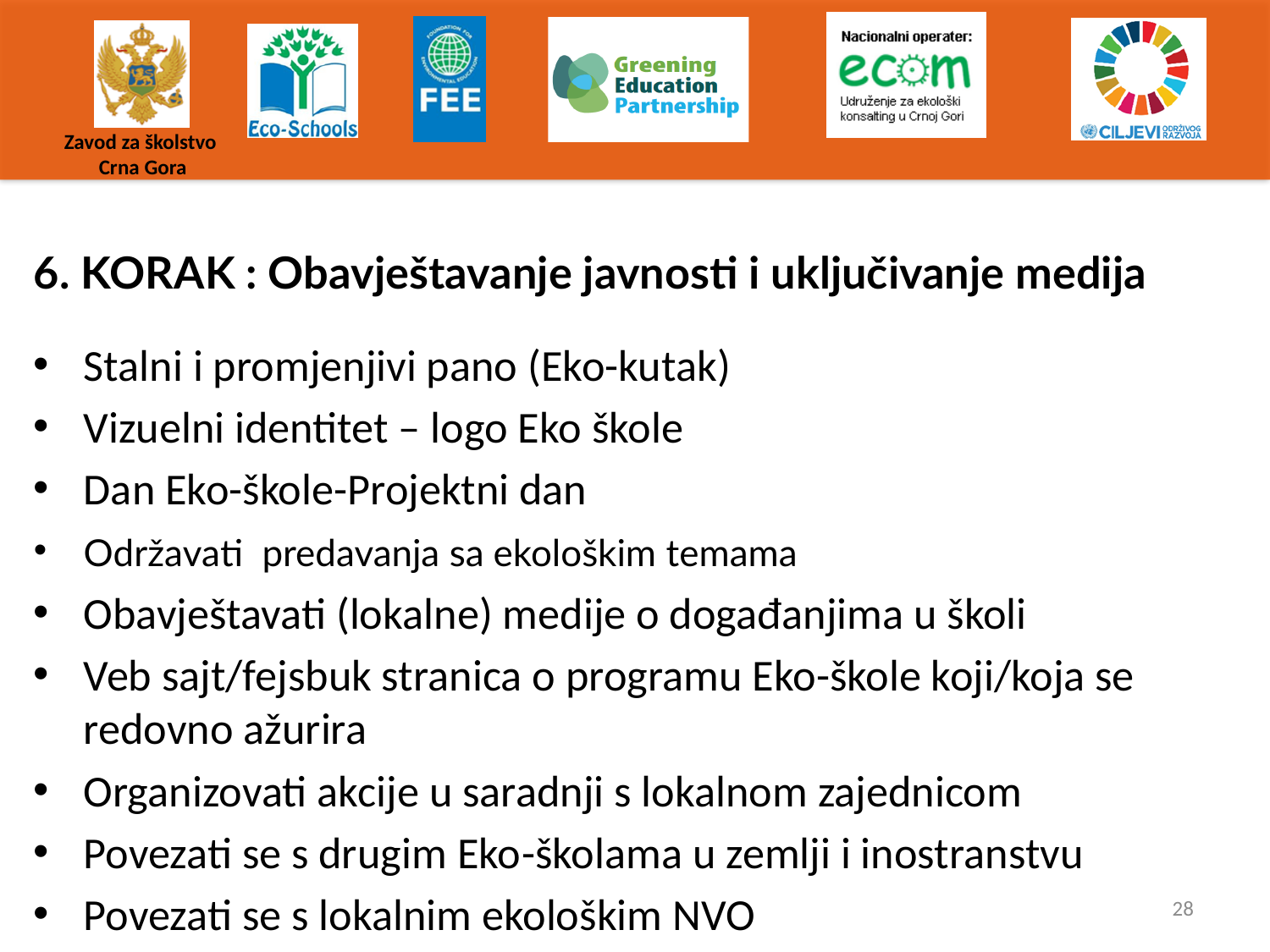

Zavod za školstvo
Crna Gora

6. KORAK : Obavještavanje javnosti i uključivanje medija

Stalni i promjenjivi pano (Eko-kutak)
Vizuelni identitet – logo Eko škole
Dan Eko-škole-Projektni dan
Održavati  predavanja sa ekološkim temama
Obavještavati (lokalne) medije o događanjima u školi
Veb sajt/fejsbuk stranica o programu Eko-škole koji/koja se redovno ažurira
Organizovati akcije u saradnji s lokalnom zajednicom
Povezati se s drugim Eko-školama u zemlji i inostranstvu
Povezati se s lokalnim ekološkim NVO

28